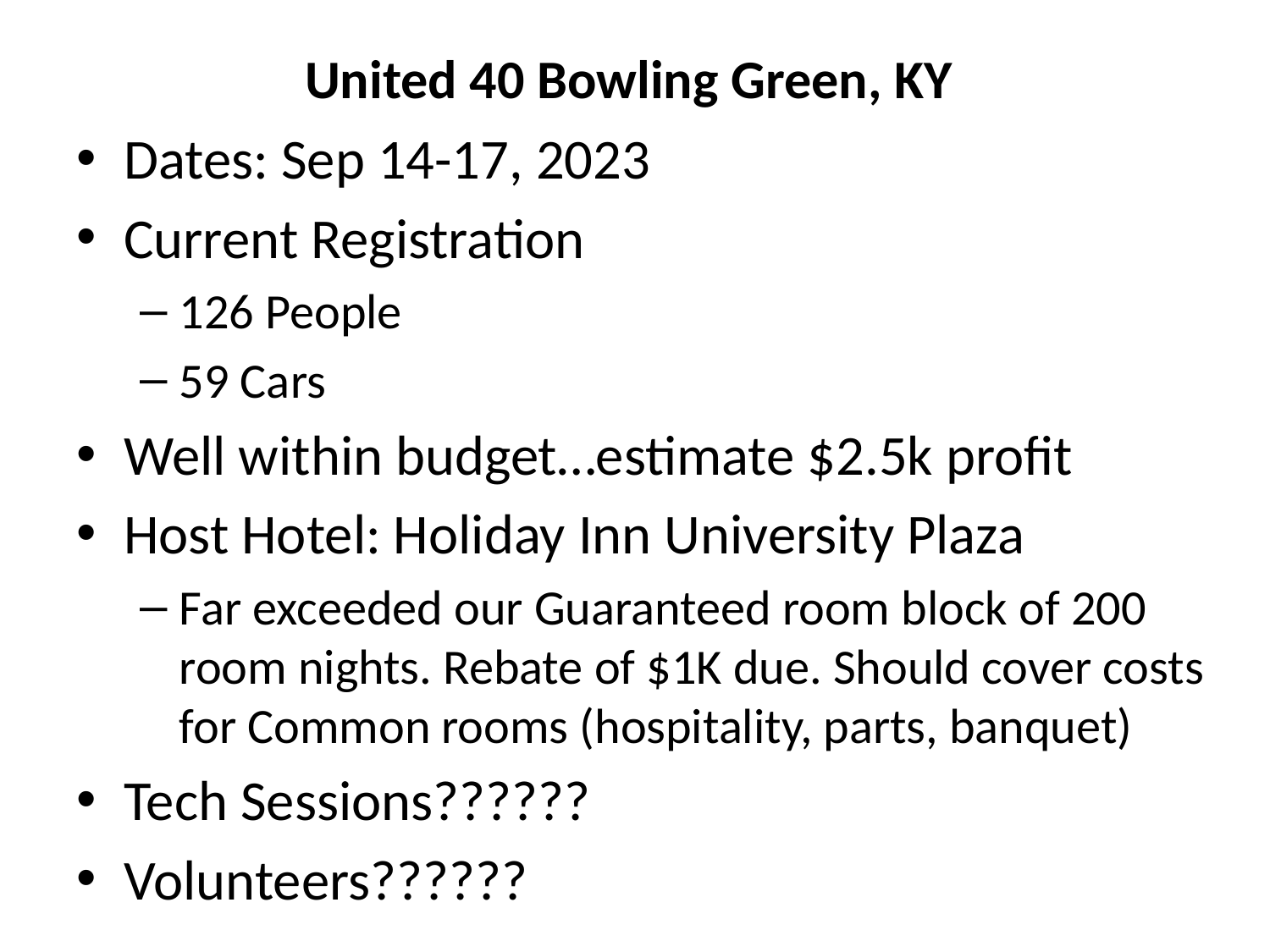

# United 40 Bowling Green, KY
Dates: Sep 14-17, 2023
Current Registration
126 People
59 Cars
Well within budget…estimate $2.5k profit
Host Hotel: Holiday Inn University Plaza
Far exceeded our Guaranteed room block of 200 room nights. Rebate of $1K due. Should cover costs for Common rooms (hospitality, parts, banquet)
Tech Sessions??????
Volunteers??????